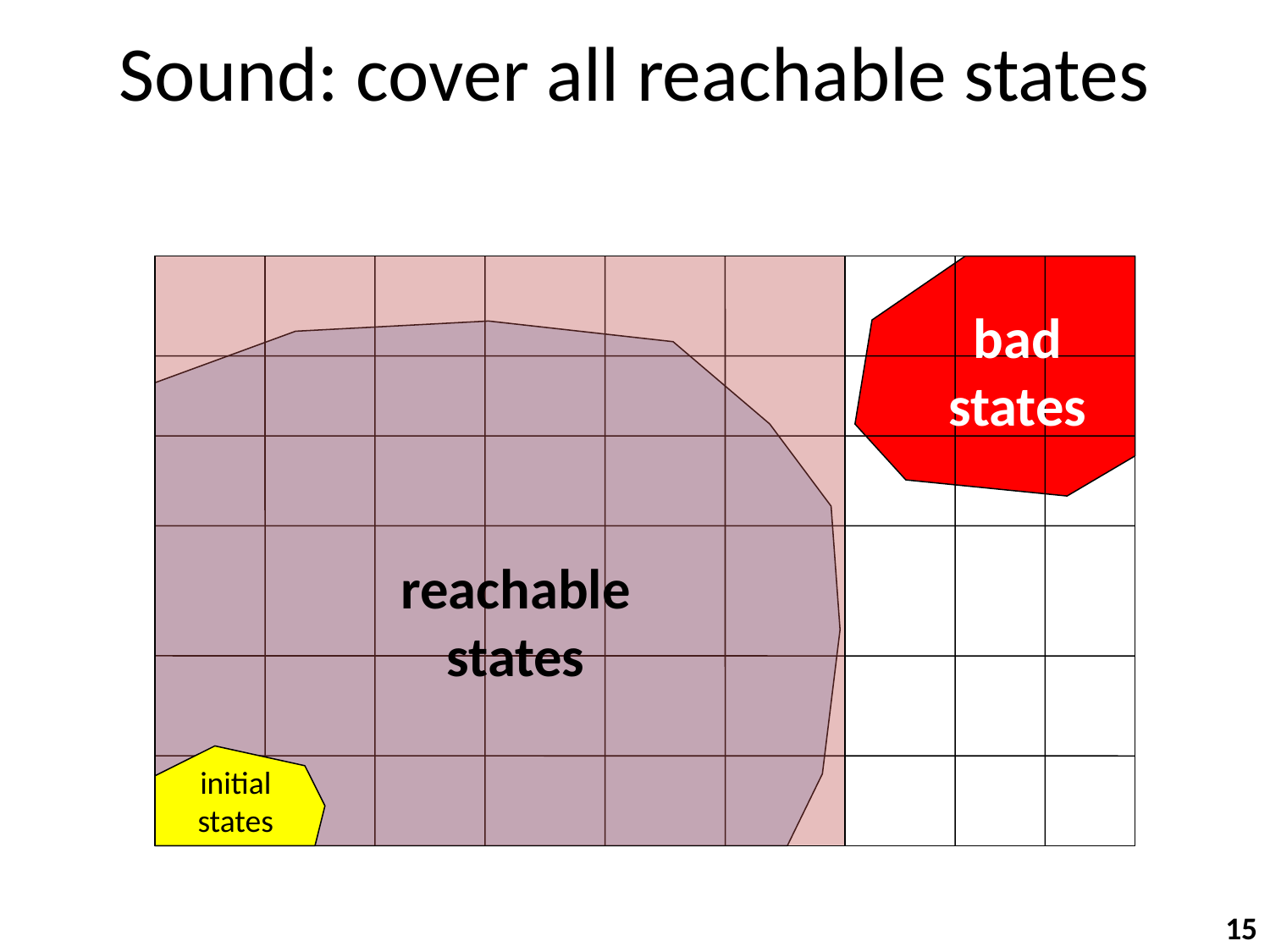

# Sound: cover all reachable states

bad
states

reachable
states

initial
states

15